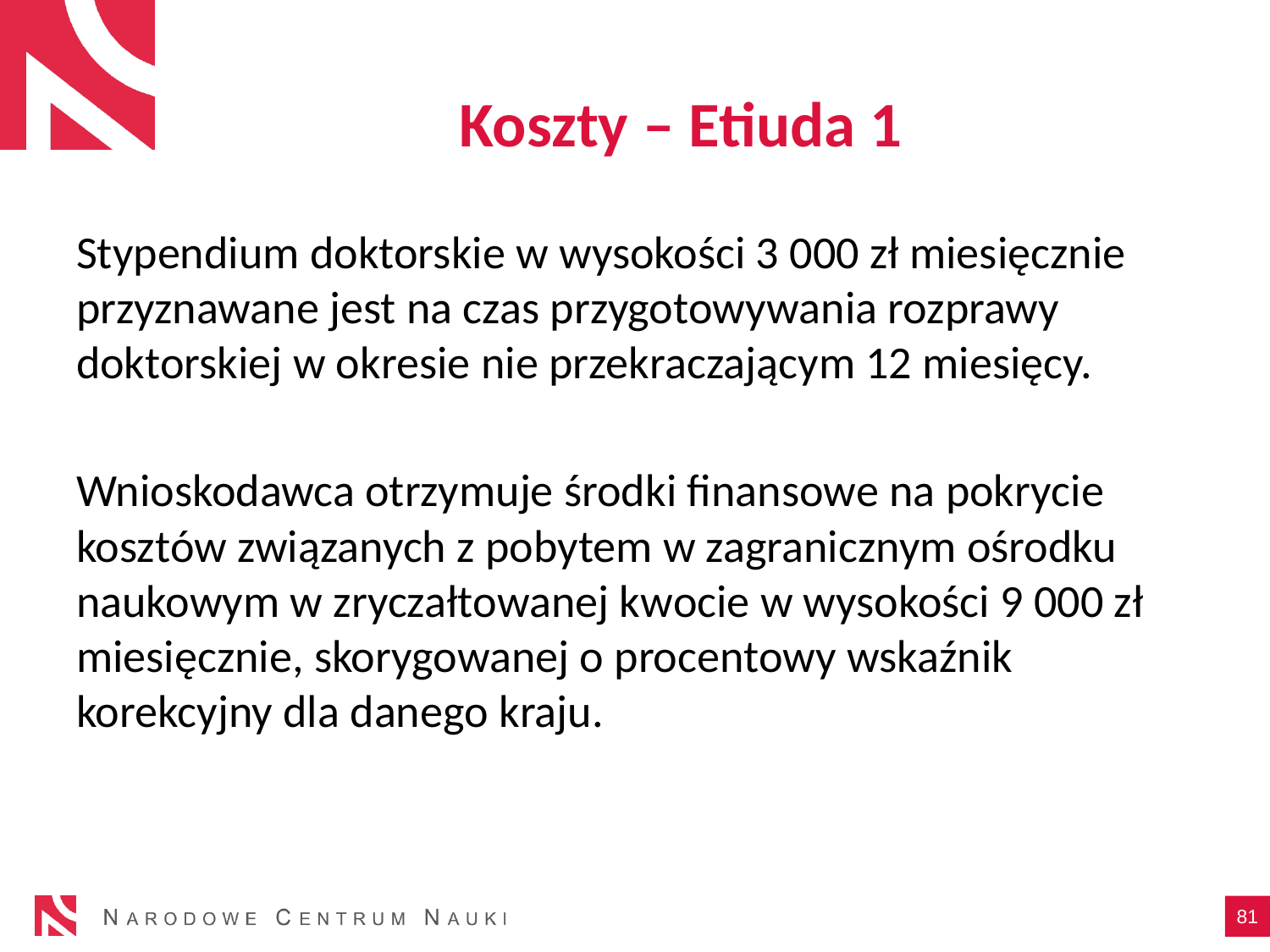

# Koszty – Etiuda 1
Stypendium doktorskie w wysokości 3 000 zł miesięcznie przyznawane jest na czas przygotowywania rozprawy doktorskiej w okresie nie przekraczającym 12 miesięcy.

Wnioskodawca otrzymuje środki finansowe na pokrycie kosztów związanych z pobytem w zagranicznym ośrodku naukowym w zryczałtowanej kwocie w wysokości 9 000 zł miesięcznie, skorygowanej o procentowy wskaźnik korekcyjny dla danego kraju.

81